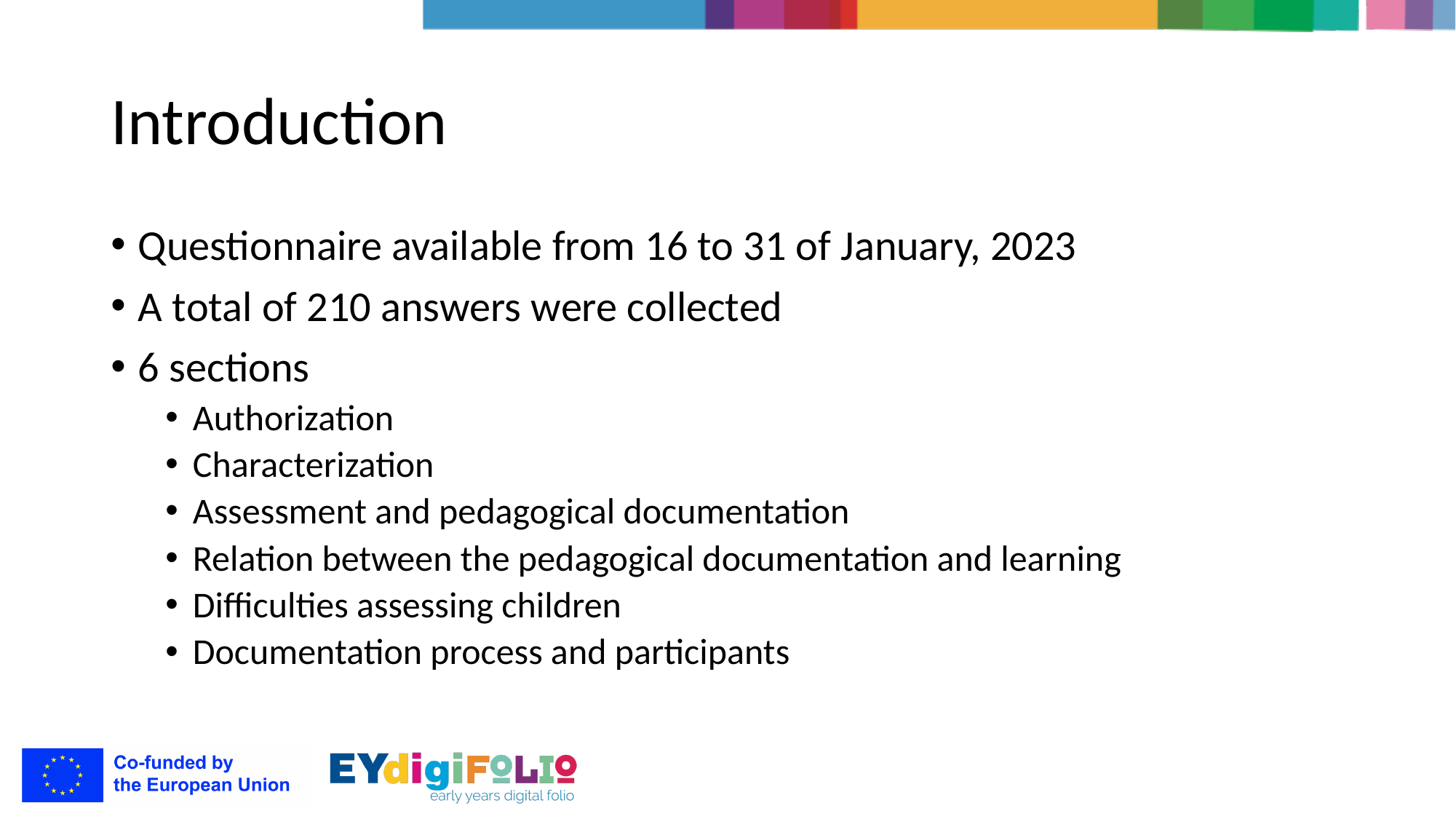

# Introduction
Questionnaire available from 16 to 31 of January, 2023
A total of 210 answers were collected
6 sections
Authorization
Characterization
Assessment and pedagogical documentation
Relation between the pedagogical documentation and learning
Difficulties assessing children
Documentation process and participants